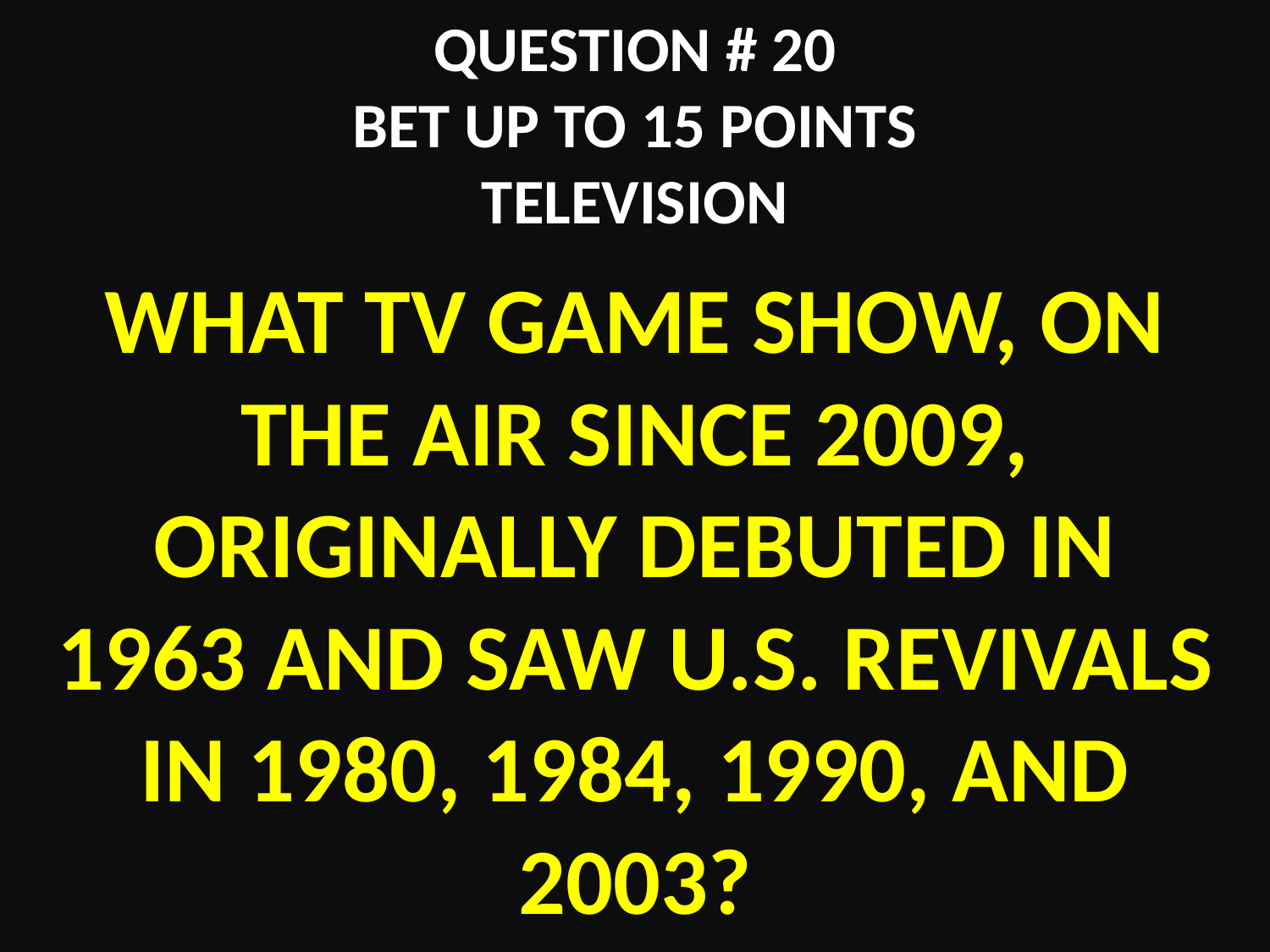

# QUESTION # 20 BET UP TO 15 POINTS TELEVISION
WHAT TV GAME SHOW, ON THE AIR SINCE 2009, ORIGINALLY DEBUTED IN 1963 AND SAW U.S. REVIVALS IN 1980, 1984, 1990, AND 2003?